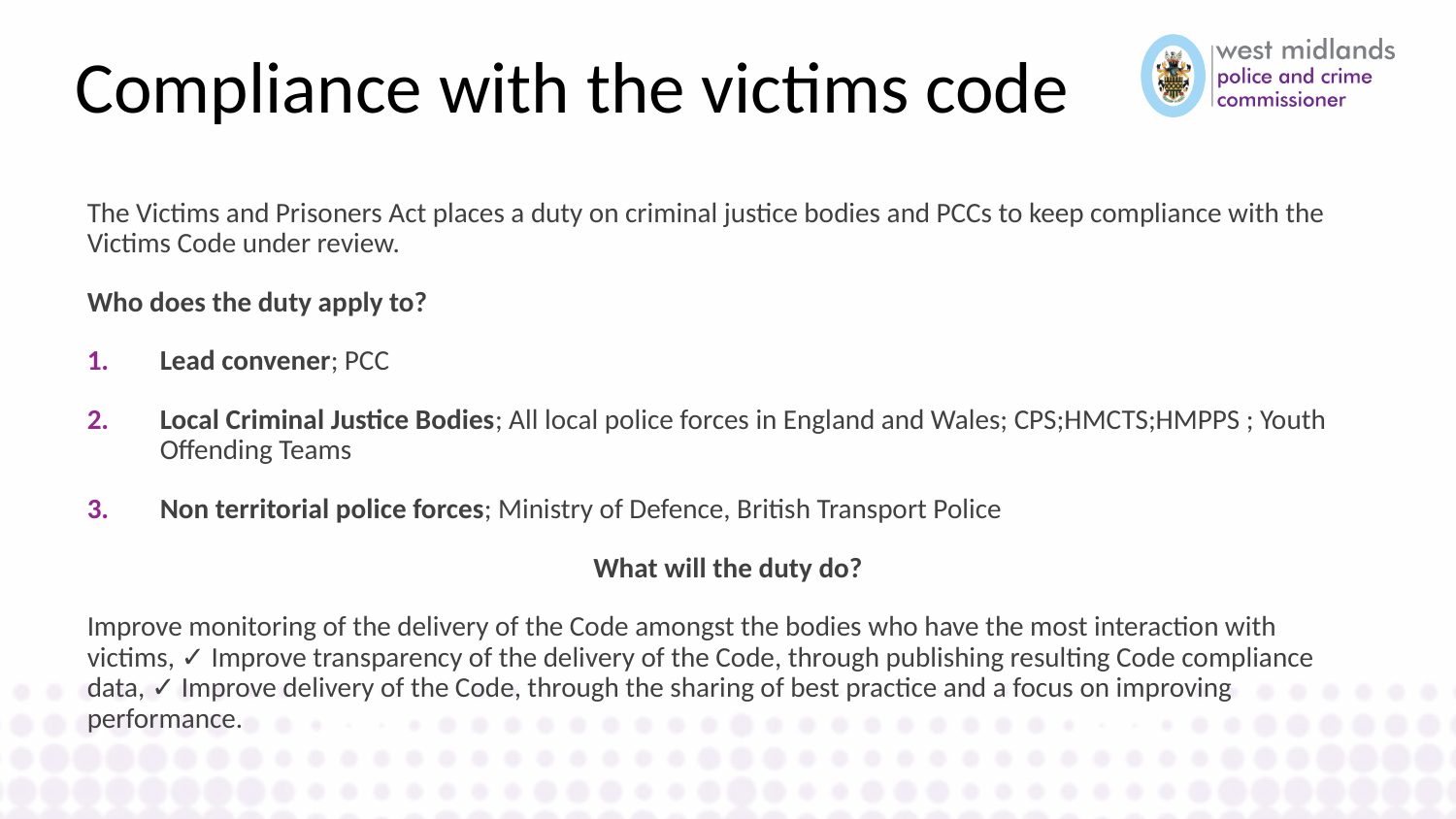

# Compliance with the victims code
The Victims and Prisoners Act places a duty on criminal justice bodies and PCCs to keep compliance with the Victims Code under review.
Who does the duty apply to?
Lead convener; PCC
Local Criminal Justice Bodies; All local police forces in England and Wales; CPS;HMCTS;HMPPS ; Youth Offending Teams
Non territorial police forces; Ministry of Defence, British Transport Police
What will the duty do?
Improve monitoring of the delivery of the Code amongst the bodies who have the most interaction with victims, ✓ Improve transparency of the delivery of the Code, through publishing resulting Code compliance data, ✓ Improve delivery of the Code, through the sharing of best practice and a focus on improving performance.